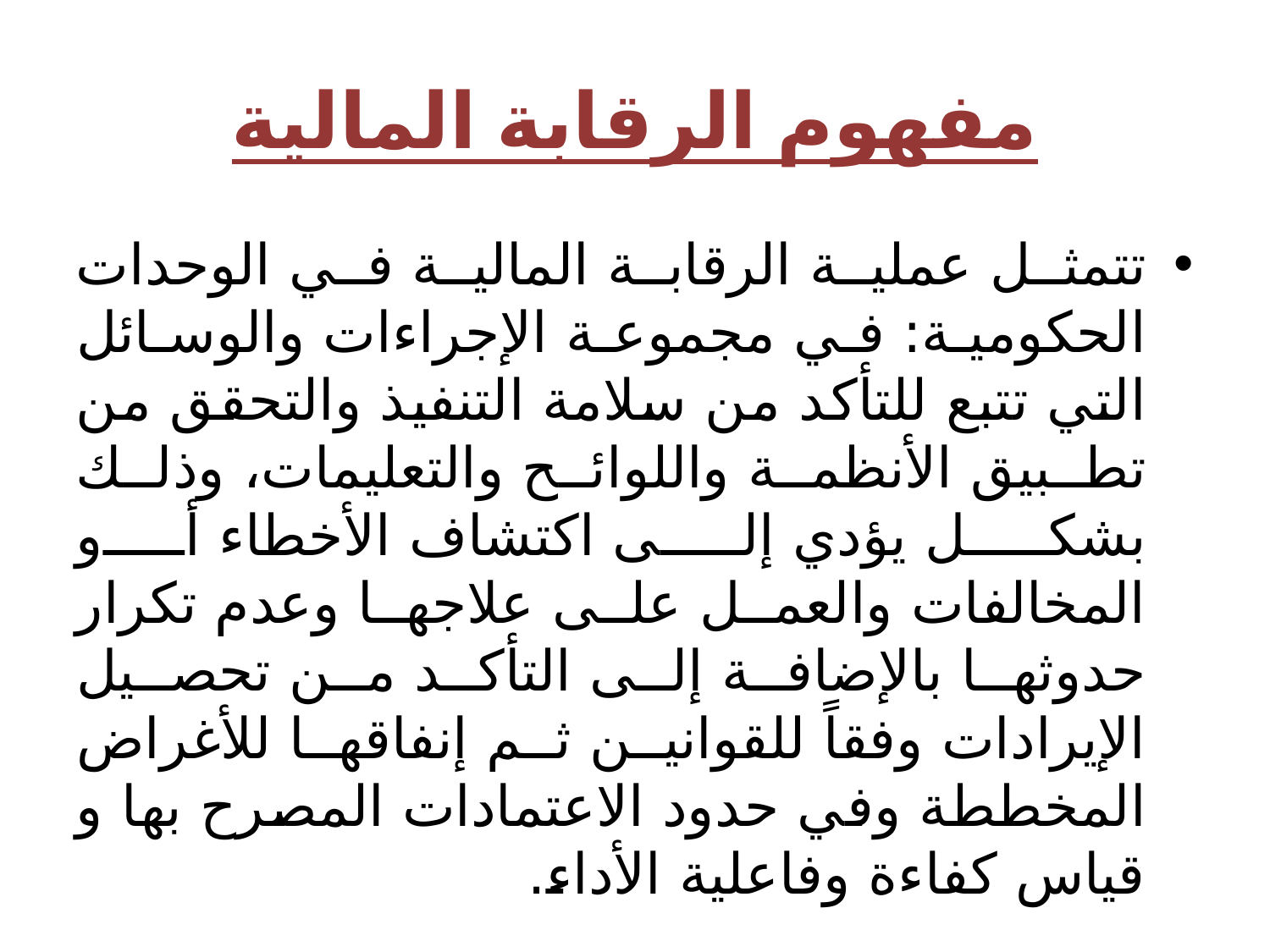

# مفهوم الرقابة المالية
تتمثل عملية الرقابة المالية في الوحدات الحكومية: في مجموعة الإجراءات والوسائل التي تتبع للتأكد من سلامة التنفيذ والتحقق من تطبيق الأنظمة واللوائح والتعليمات، وذلك بشكل يؤدي إلى اكتشاف الأخطاء أو المخالفات والعمل على علاجها وعدم تكرار حدوثها بالإضافة إلى التأكد من تحصيل الإيرادات وفقاً للقوانين ثم إنفاقها للأغراض المخططة وفي حدود الاعتمادات المصرح بها و قياس كفاءة وفاعلية الأداء.